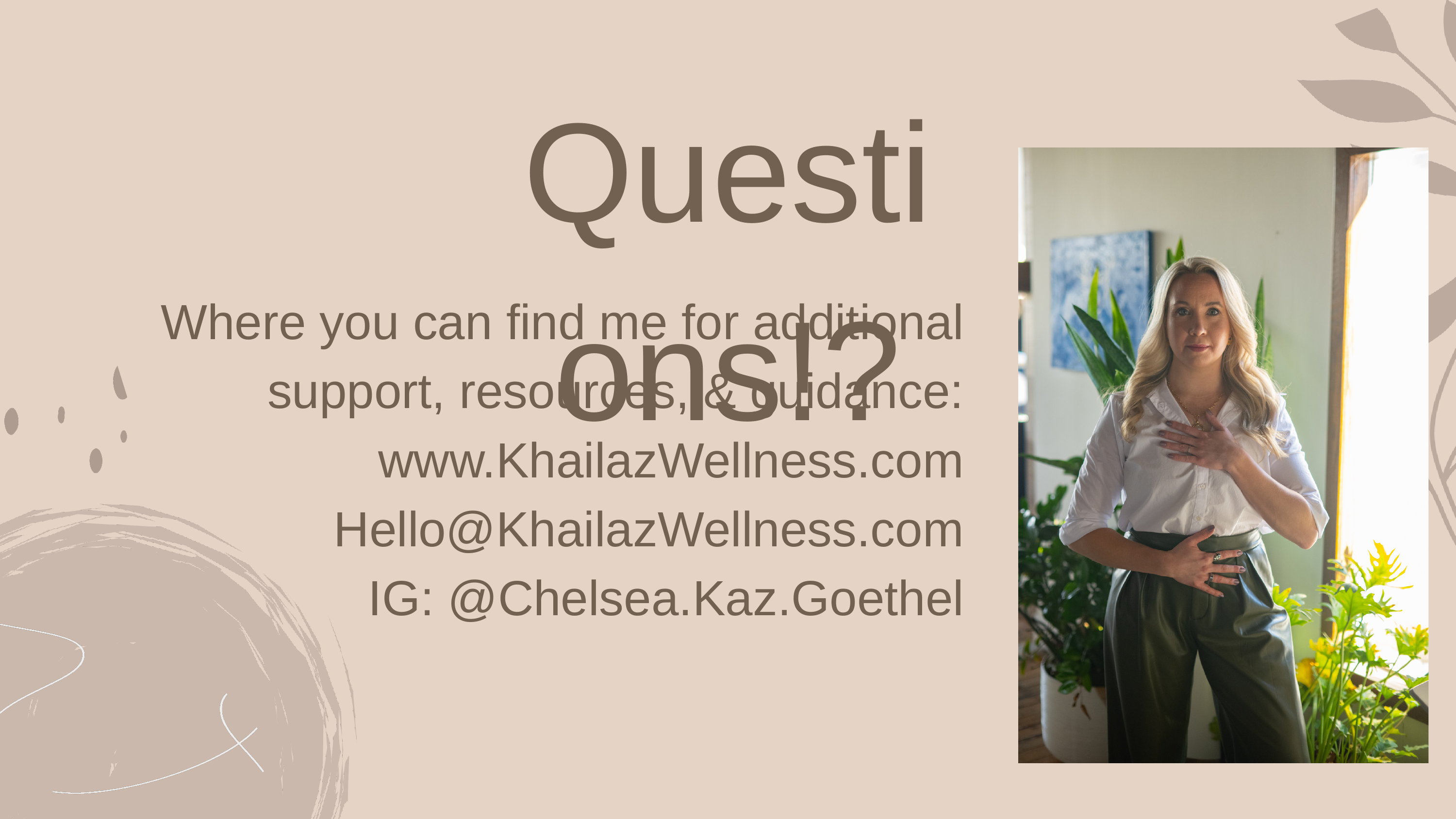

Questions!?

Where you can find me for additional support, resources, & guidance:
www.KhailazWellness.com
Hello@KhailazWellness.com
IG: @Chelsea.Kaz.Goethel